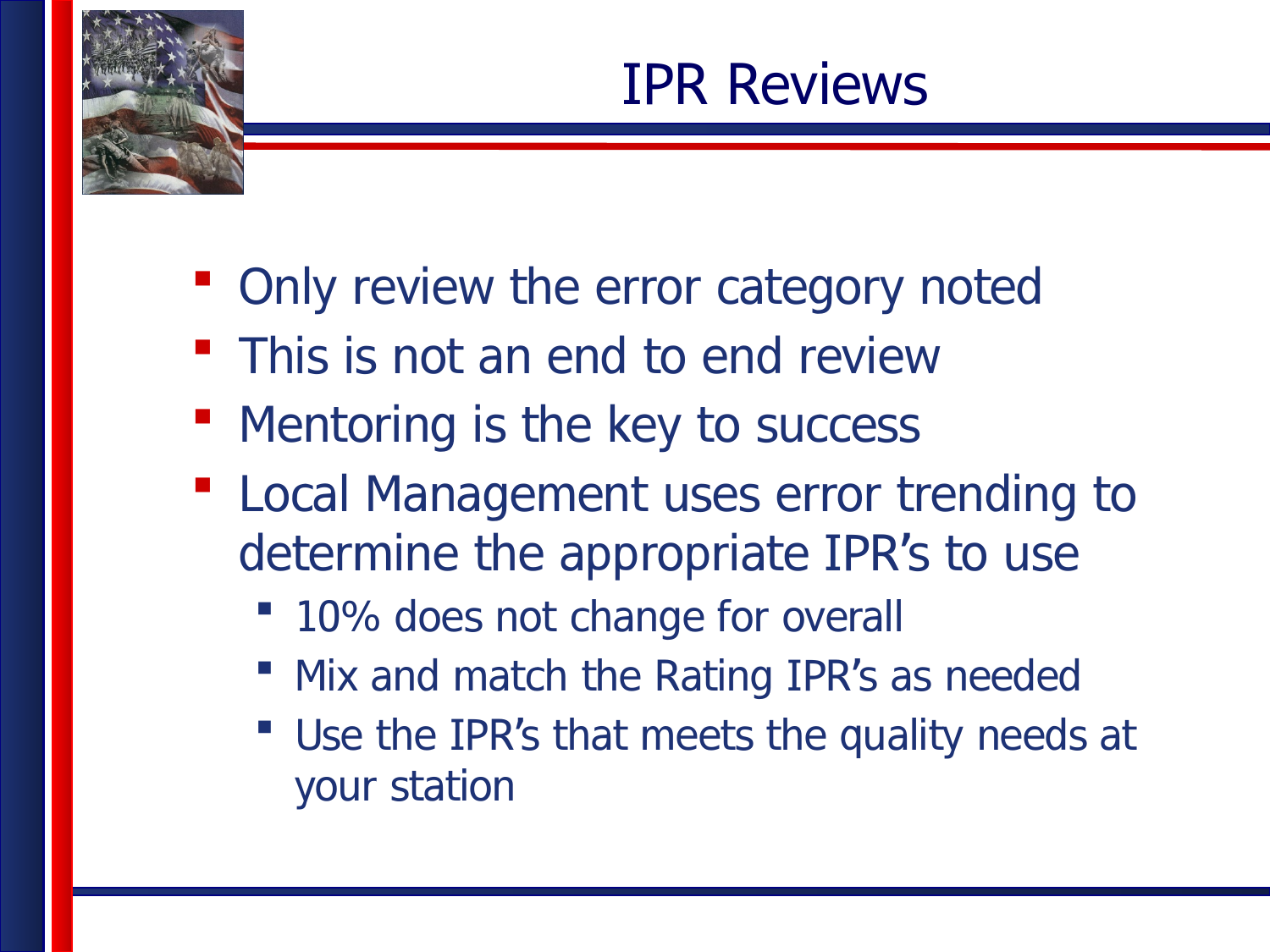

# IPR Reviews
Only review the error category noted
This is not an end to end review
Mentoring is the key to success
Local Management uses error trending to determine the appropriate IPR’s to use
10% does not change for overall
Mix and match the Rating IPR’s as needed
Use the IPR’s that meets the quality needs at your station